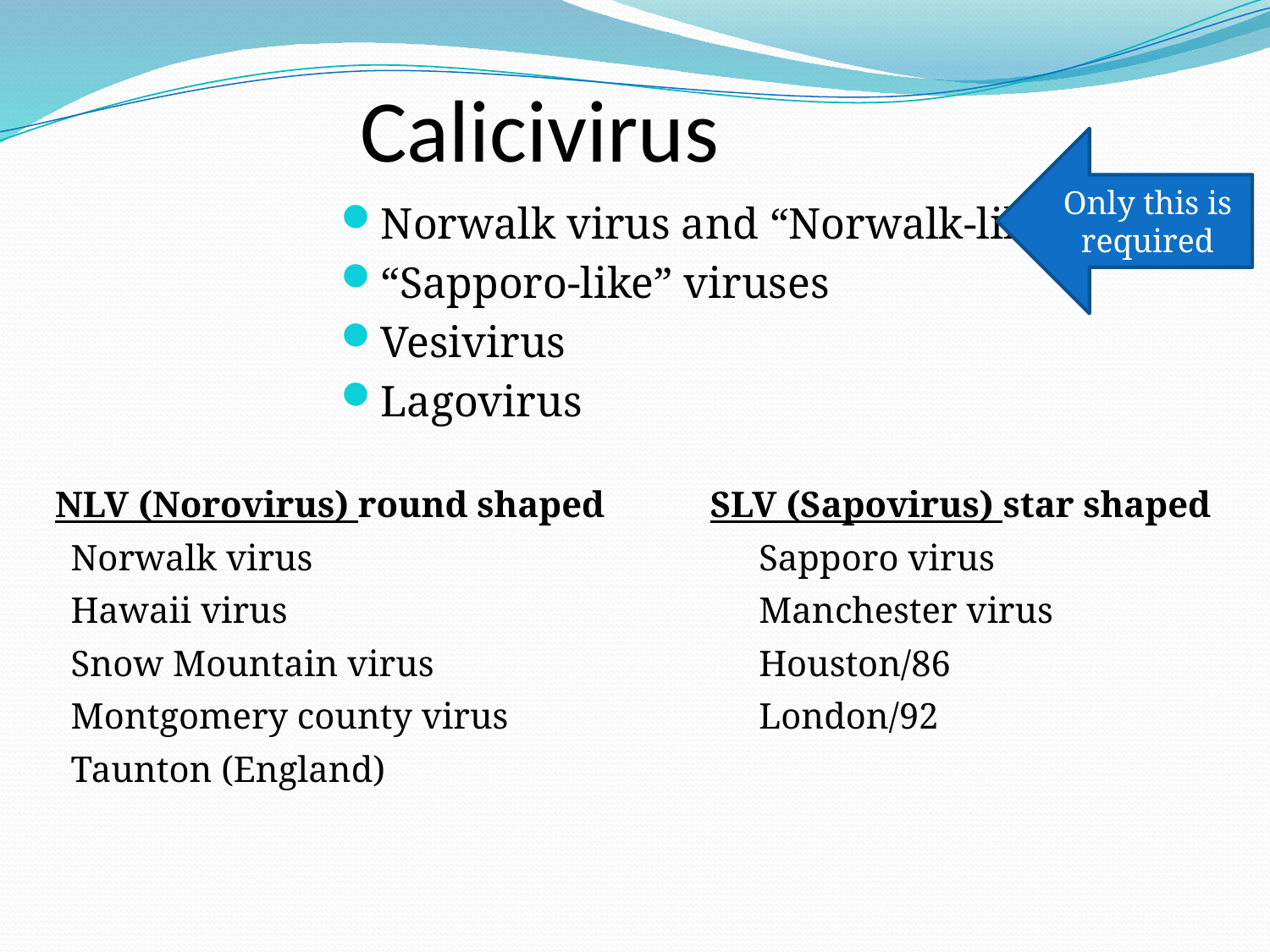

Calicivirus
Only this is required
Norwalk virus and “Norwalk-like”
“Sapporo-like” viruses
Vesivirus
Lagovirus
	SLV (Sapovirus) star shaped
		Sapporo virus
		Manchester virus
		Houston/86
		London/92
NLV (Norovirus) round shaped
Norwalk virus
Hawaii virus
Snow Mountain virus
Montgomery county virus
Taunton (England)